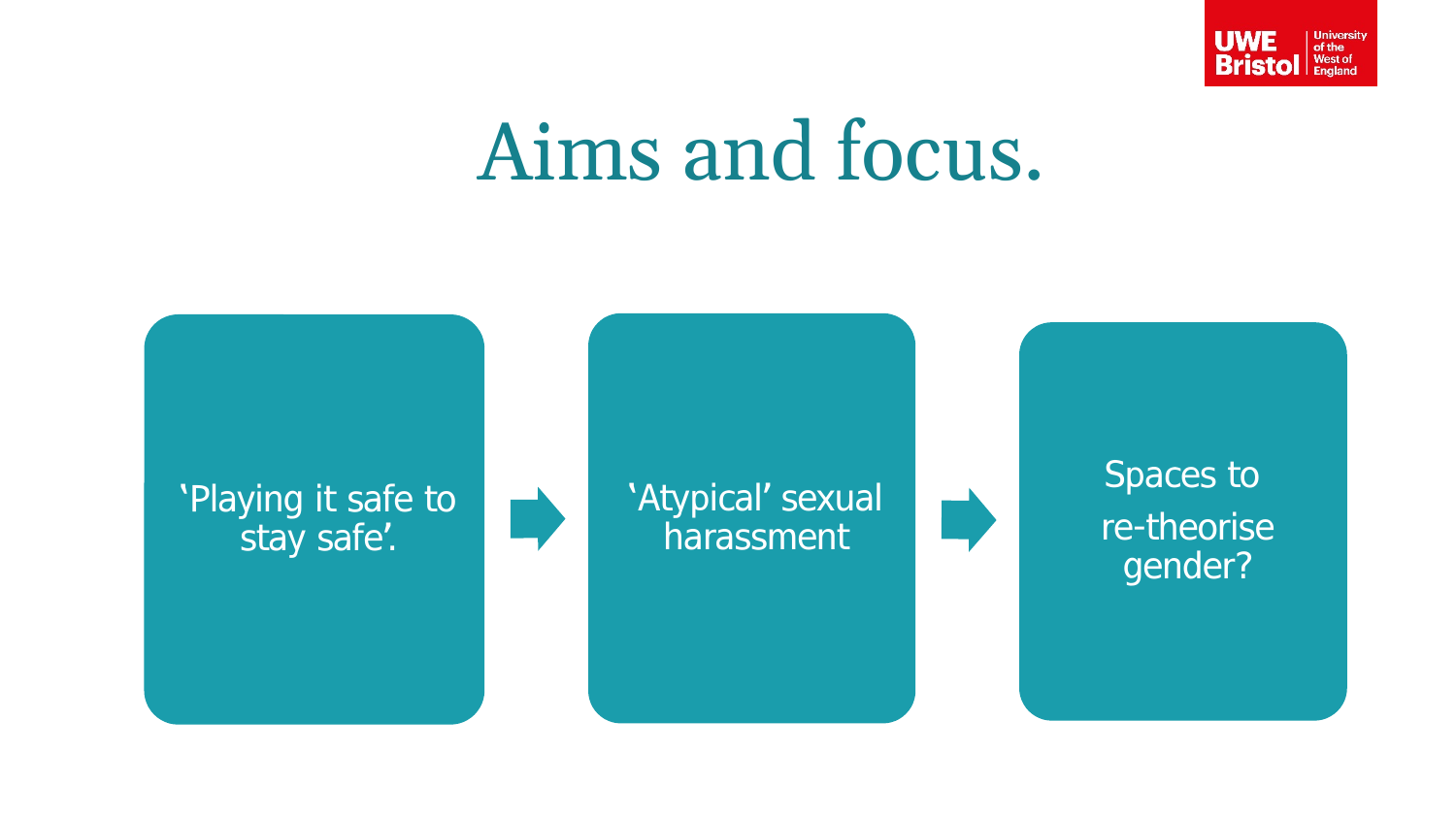

Aims and focus.
‘Playing it safe to stay safe’.

‘Atypical’ sexual harassment

Spaces to
re-theorise gender?